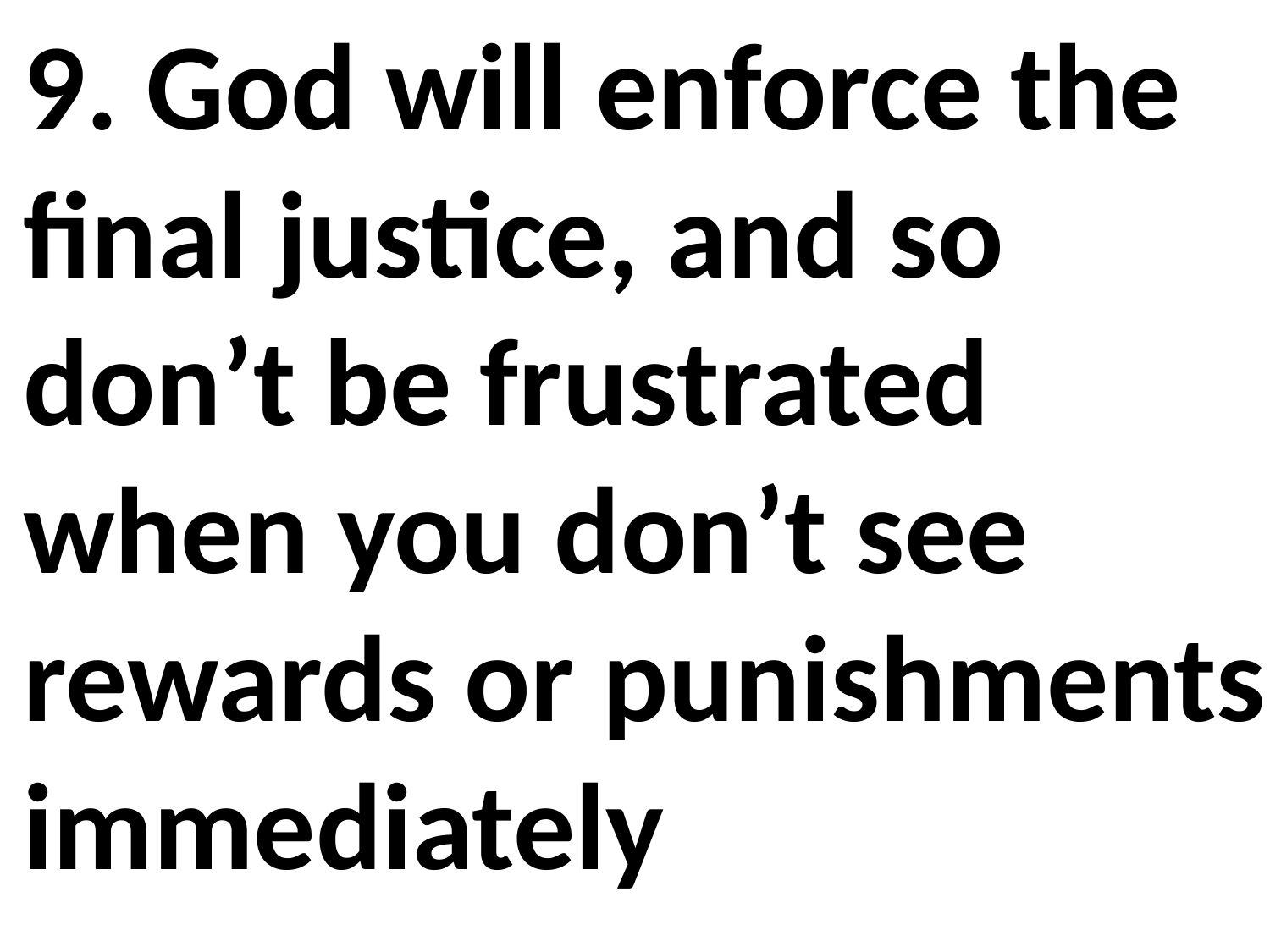

9. God will enforce the final justice, and so don’t be frustrated when you don’t see rewards or punishments immediately